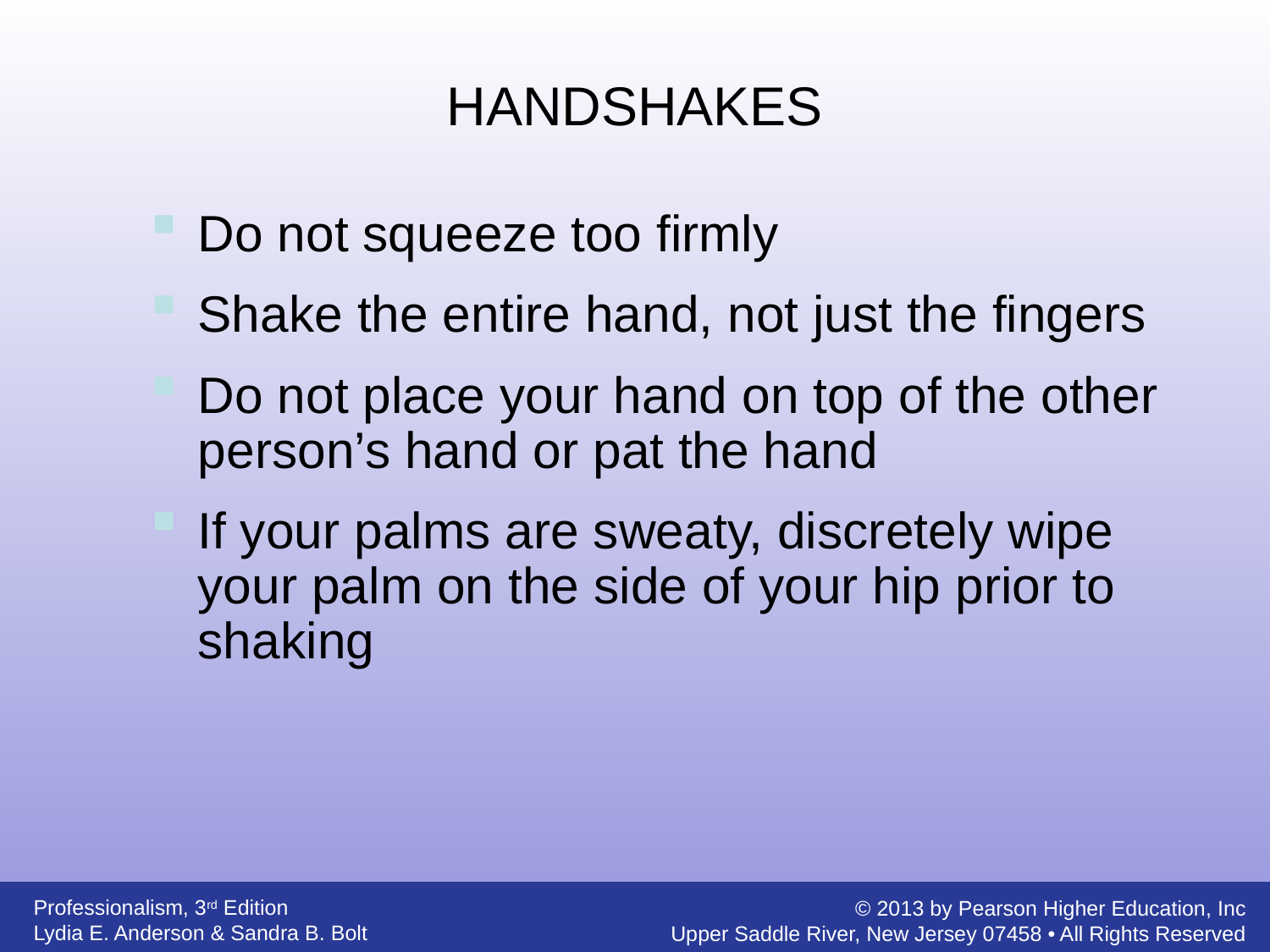

HANDSHAKES
Do not squeeze too firmly
Shake the entire hand, not just the fingers
Do not place your hand on top of the other person’s hand or pat the hand
If your palms are sweaty, discretely wipe your palm on the side of your hip prior to shaking